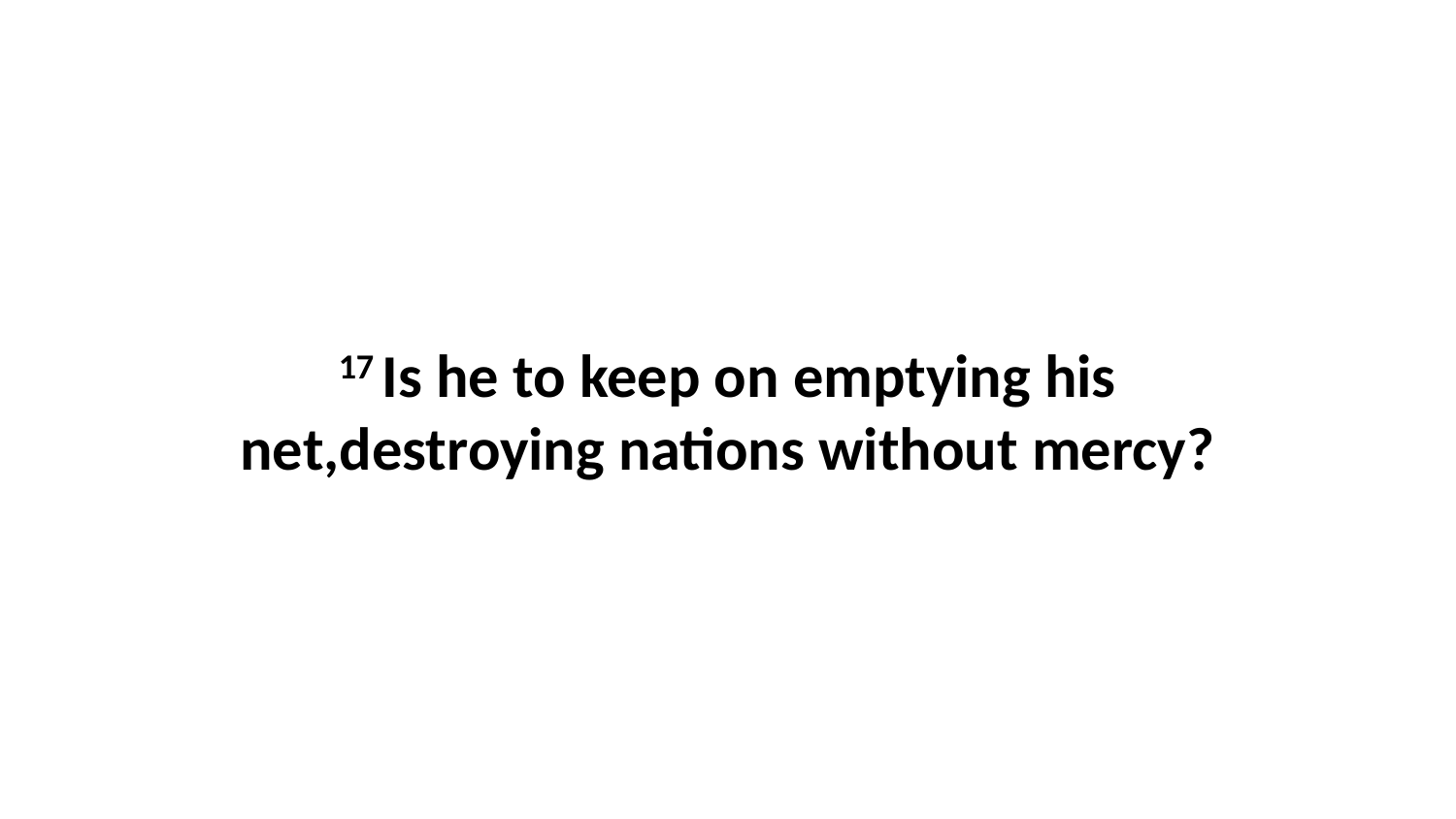

17 Is he to keep on emptying his net,destroying nations without mercy?